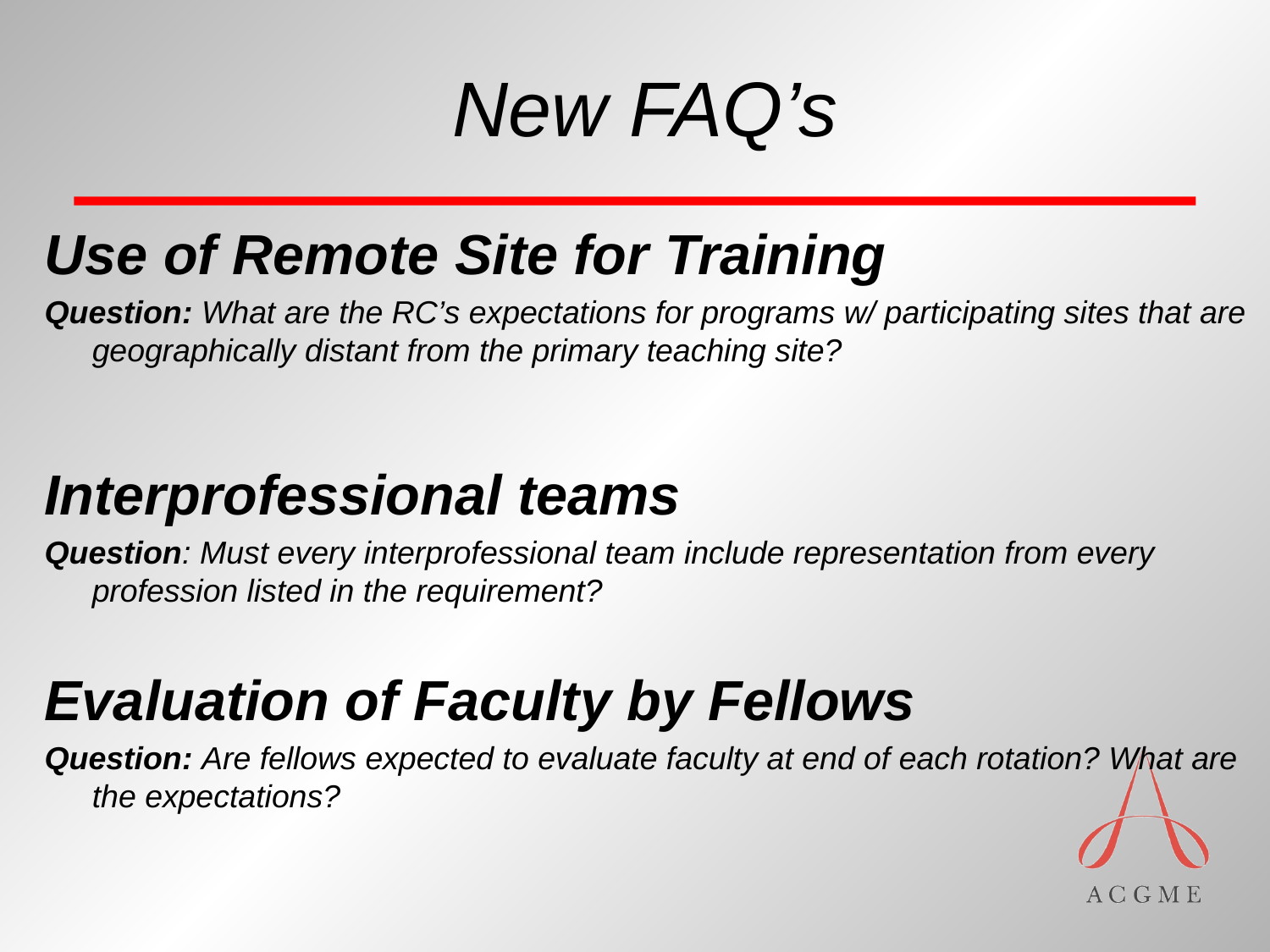

# New FAQ’s
Use of Remote Site for Training
Question: What are the RC’s expectations for programs w/ participating sites that are geographically distant from the primary teaching site?

Interprofessional teams
Question: Must every interprofessional team include representation from every profession listed in the requirement?

Evaluation of Faculty by Fellows
Question: Are fellows expected to evaluate faculty at end of each rotation? What are the expectations?